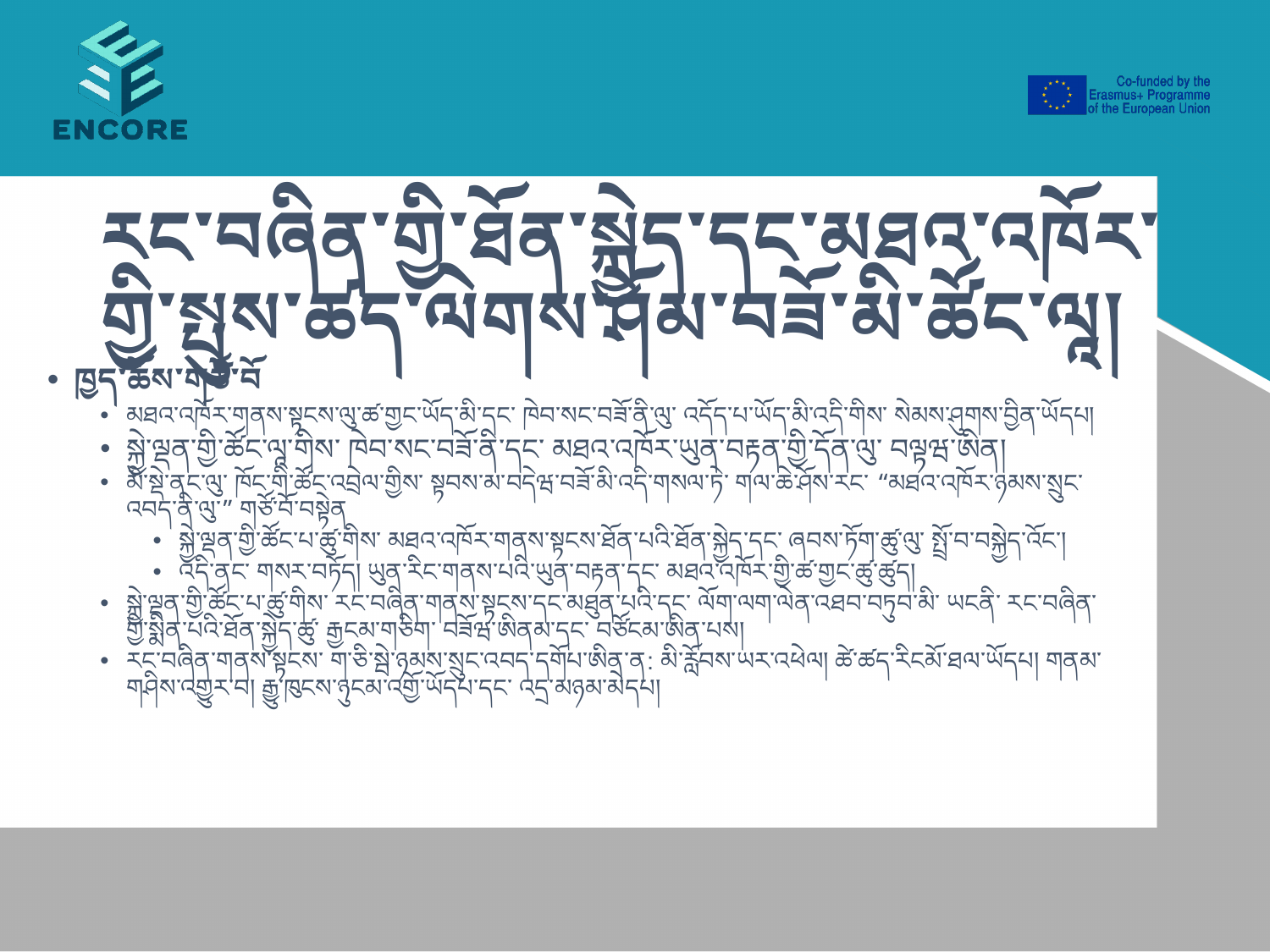

# རང་བཞིན་གྱི་ཐོན་སྐྱེད་དང་མཐའ་འཁོར་གྱི་སྤུས་ཚད་ལེགས་ཤོམ་བཟོ་མི་ཚོང་ལཱ།
ཁྱད་ཆོས་གཙོ་བོ
མཐའ་འཁོར་གནས་སྟངས་ལུ་ཚ་གྱང་ཡོད་མི་དང་ ཁེབ་སང་བཟོ་ནི་ལུ་ འདོད་པ་ཡོད་མི་འདི་གིས་ སེམས་ཤུགས་བྱིན་ཡོདཔ།
སྐྱེ་ལྡན་གྱི་ཚོང་ལཱ་གིས་ ཁེབ་སང་བཟོ་ནི་དང་ མཐའ་འཁོར་ཡུན་བརྟན་གྱི་དོན་ལུ་ བལྟཝ་ཨིན།
མི་སྡེ་ནང་ལུ་ ཁོང་གི་ཚོང་འབྲེལ་གྱིས་ སྟབས་མ་བདེཝ་བཟོ་མི་འདི་གསལ་ཏེ་ གལ་ཆེ་ཤོས་རང་ “མཐའ་འཁོར་ཉམས་སྲུང་འབད་ནི་ལུ་” གཙོ་བོ་བསྟེན
སྐྱེ་ལྡན་གྱི་ཚོང་པ་ཚུ་གིས་ མཐའ་འཁོར་གནས་སྟངས་ཐོན་པའི་ཐོན་སྐྱེད་དང་ ཞབས་ཏོག་ཚུ་ལུ་ སྤྲོ་བ་བསྐྱེད་འོང་།
འདི་ནང་ གསར་བཏོད། ཡུན་རིང་གནས་པའི་ཡུན་བརྟན་དང་ མཐའ་འཁོར་གྱི་ཚ་གྱང་ཚུ་ཚུད།
སྐྱེ་ལྡན་གྱི་ཚོང་པ་ཚུ་གིས་ རང་བཞིན་གནས་སྟངས་དང་མཐུན་པའི་དང་ ལོག་ལག་ལེན་འཐབ་བཏུབ་མི་ ཡངནི་ རང་བཞིན་གྱི་སྨིན་པའི་ཐོན་སྐྱེད་ཚུ་ རྒྱངམ་གཅིག་ བཟོཝ་ཨིནམ་དང་ བཙོངམ་ཨིན་པས།
རང་བཞིན་གནས་སྟངས་ ག་ཅི་སྦེ་ཉམས་སྲུང་འབད་དགོཔ་ཨིན་ན: མི་རློབས་ཡར་འཕེལ། ཚེ་ཚད་རིངམོ་ཐལ་ཡོདཔ། གནམ་གཤིས་འགྱུར་བ། རྒྱུ་ཁུངས་ཉུངམ་འགྱོ་ཡོདཔ་དང་ འདྲ་མཉམ་མེདཔ།